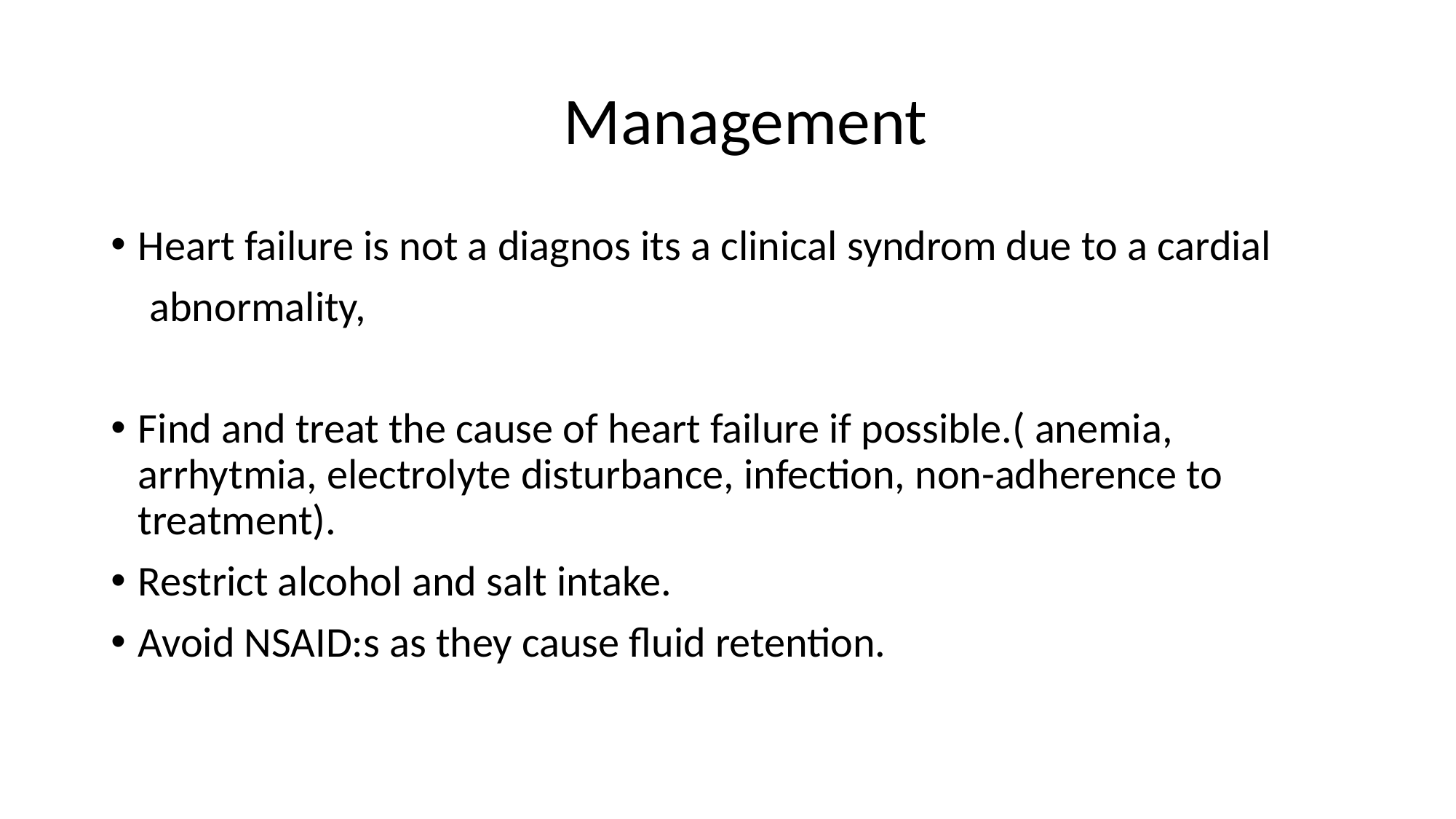

# Management
Heart failure is not a diagnos its a clinical syndrom due to a cardial
    abnormality,

Find and treat the cause of heart failure if possible.( anemia, arrhytmia, electrolyte disturbance, infection, non-adherence to treatment).
Restrict alcohol and salt intake.
Avoid NSAID:s as they cause fluid retention.